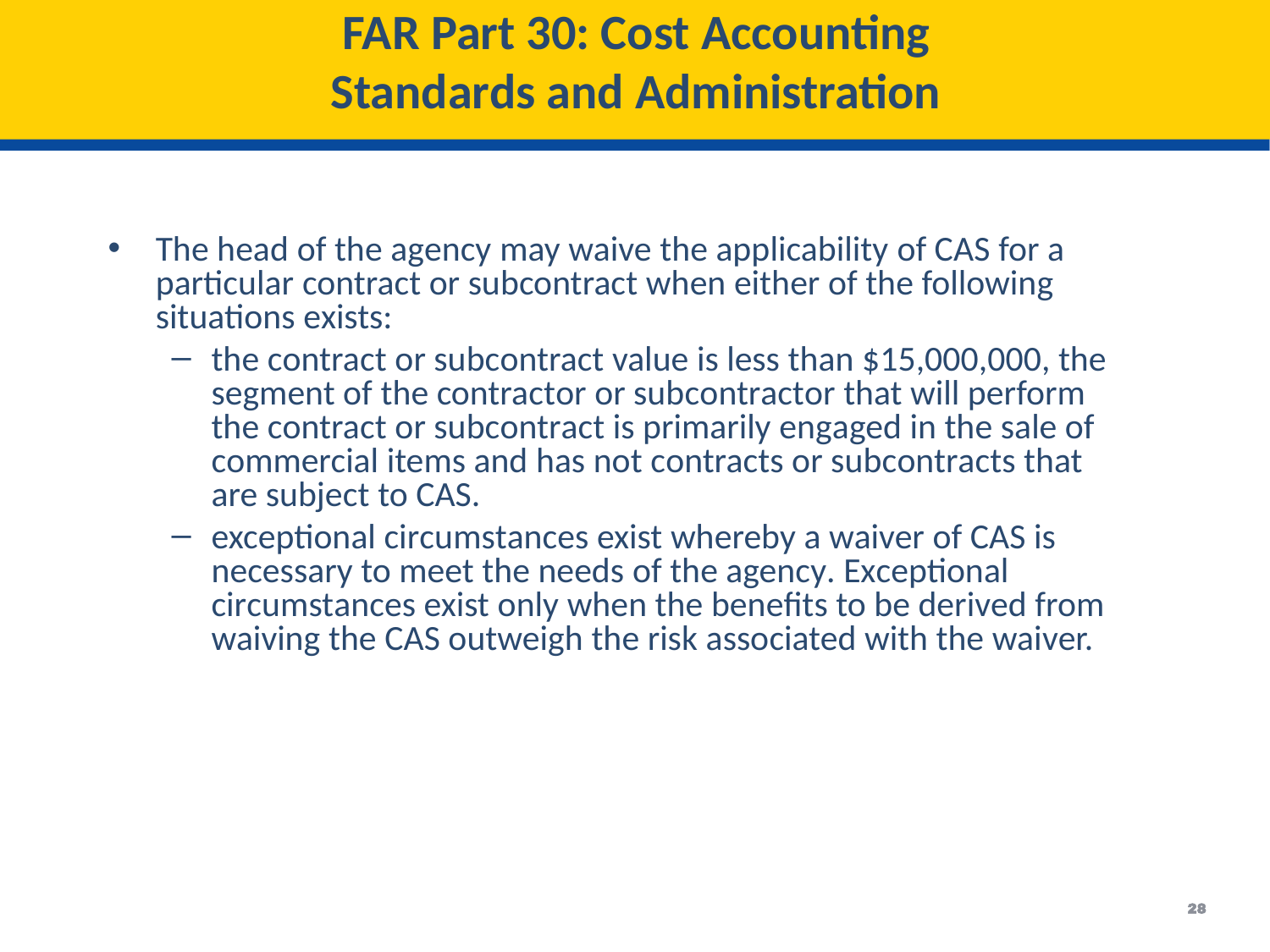

# FAR Part 30: Cost Accounting
Standards and Administration
The head of the agency may waive the applicability of CAS for a particular contract or subcontract when either of the following situations exists:
the contract or subcontract value is less than $15,000,000, the segment of the contractor or subcontractor that will perform the contract or subcontract is primarily engaged in the sale of commercial items and has not contracts or subcontracts that are subject to CAS.
exceptional circumstances exist whereby a waiver of CAS is necessary to meet the needs of the agency. Exceptional circumstances exist only when the benefits to be derived from waiving the CAS outweigh the risk associated with the waiver.
28